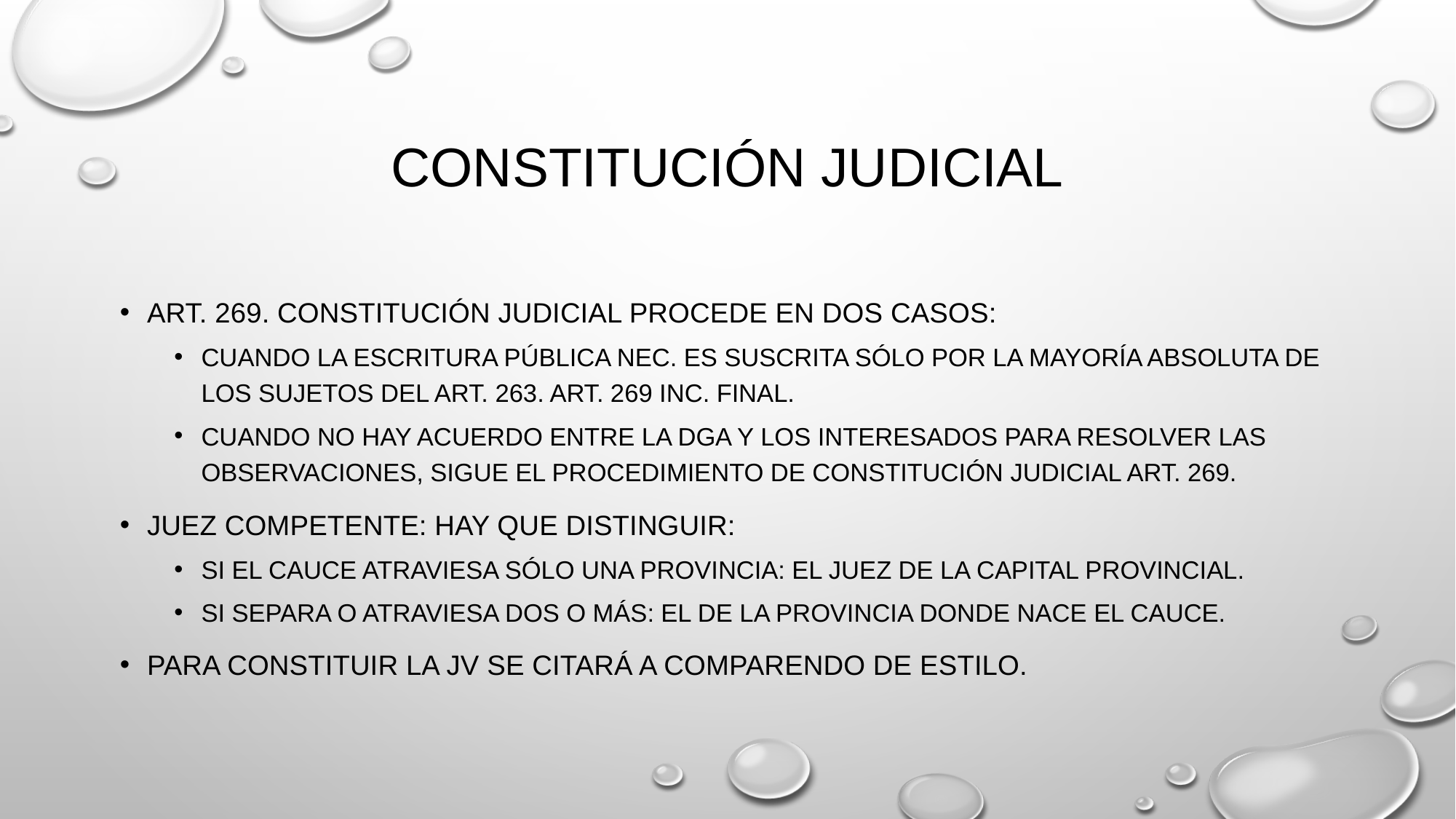

# constitución judicial
art. 269. constitución judicial procede en dos casos:
Cuando la escritura pública nec. Es suscrita sólo por la mayoría absoluta de los sujetos del art. 263. art. 269 inc. Final.
Cuando no hay acuerdo entre la dga y los interesados para resolver las observaciones, sigue el procedimiento de constitución judicial art. 269.
Juez competente: hay que distinguir:
Si el cauce atraviesa sólo una provincia: el juez de la capital provincial.
Si separa o atraviesa dos o más: el de la provincia donde nace el cauce.
Para constituir la jv se citará a comparendo de estilo.